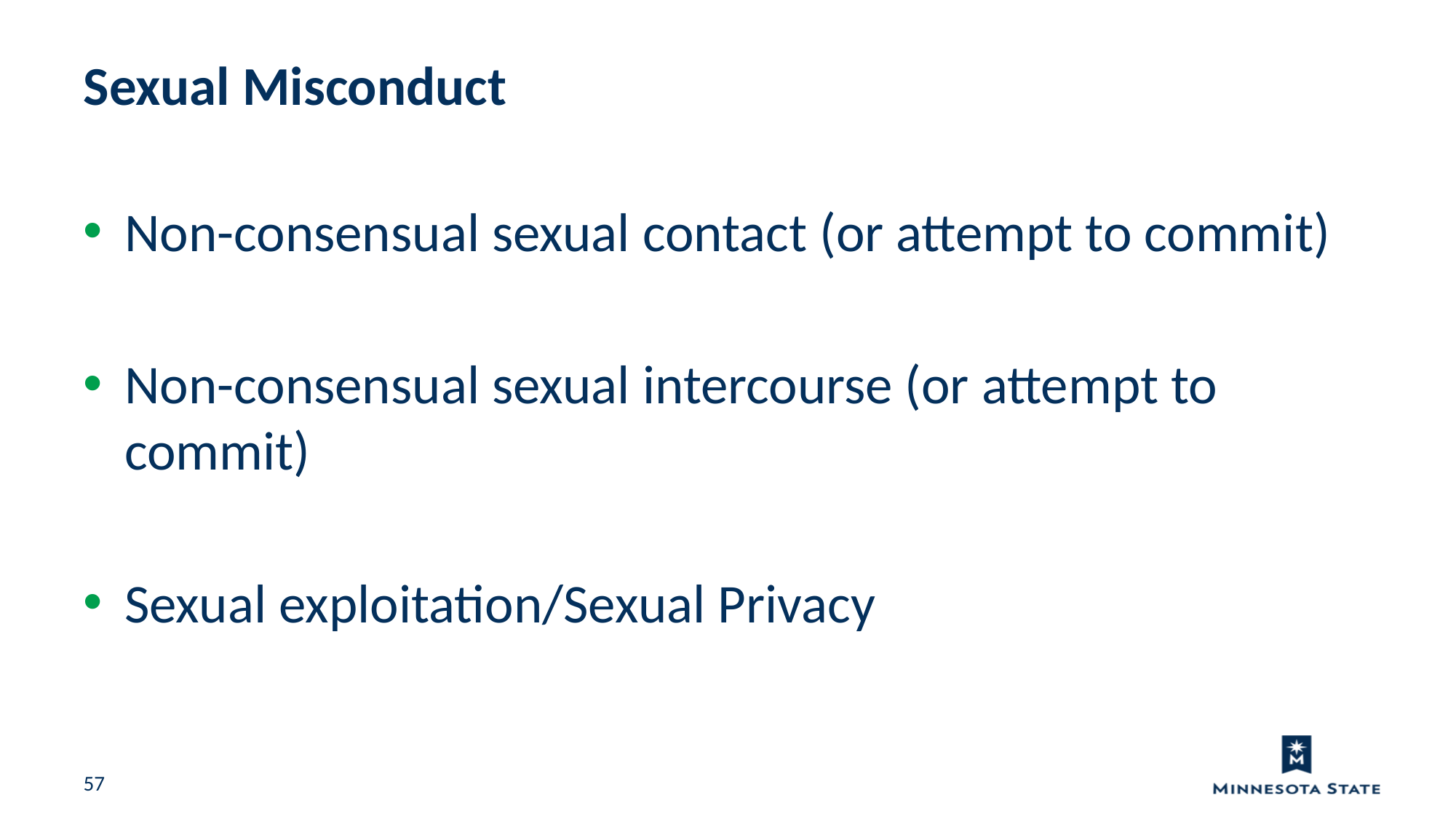

Sexual Misconduct
Non-consensual sexual contact (or attempt to commit)

Non-consensual sexual intercourse (or attempt to commit)

Sexual exploitation/Sexual Privacy